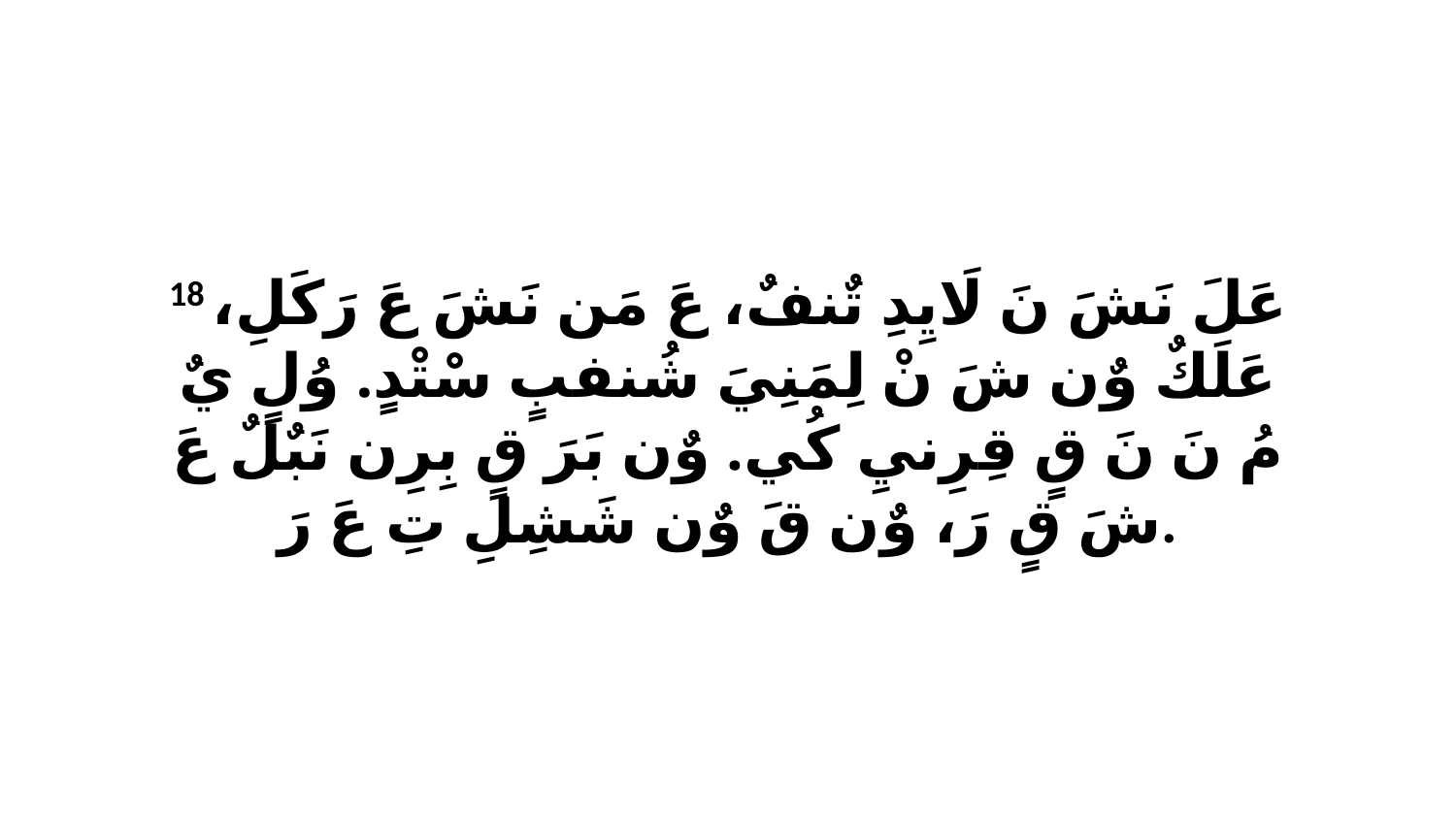

18 عَلَ نَشَ نَ لَايِدِ تٌنفٌ، عَ مَن نَشَ عَ رَكَلِ، عَلَكٌ وٌن شَ نْ لِمَنِيَ شُنفبٍ سْتْدٍ. وُلٍ يٌ مُ نَ نَ قٍ قِرِنيِ كُي. وٌن بَرَ قٍ بِرِن نَبٌلٌ عَ شَ قٍ رَ، وٌن قَ وٌن شَشِلِ تِ عَ رَ.